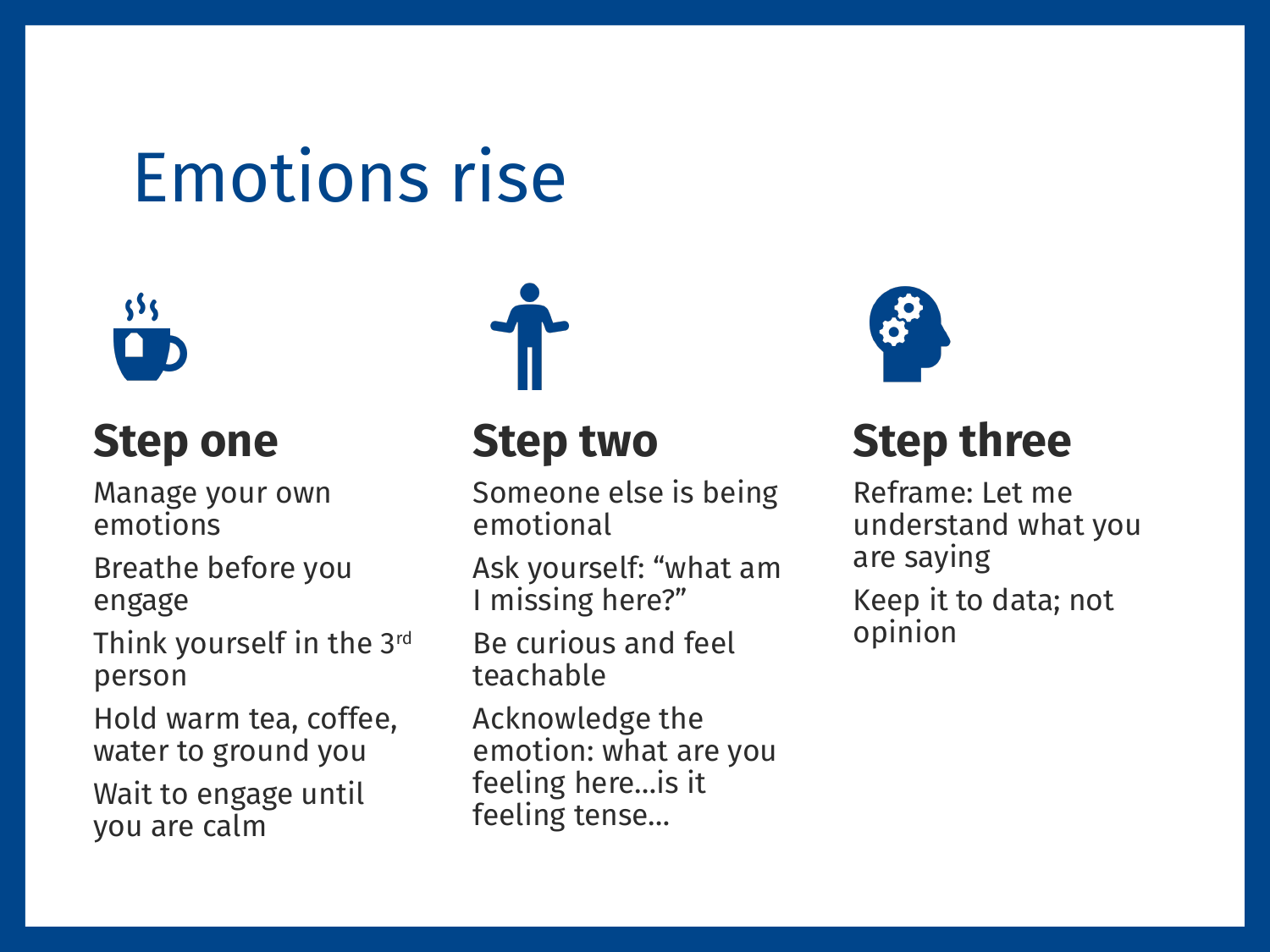

# Emotions rise
Step one
Manage your own emotions
Breathe before you engage
Think yourself in the 3rd person
Hold warm tea, coffee, water to ground you
Wait to engage until you are calm
Step two
Someone else is being emotional
Ask yourself: “what am I missing here?”
Be curious and feel teachable
Acknowledge the emotion: what are you feeling here…is it feeling tense…
Step three
Reframe: Let me understand what you are saying
Keep it to data; not opinion